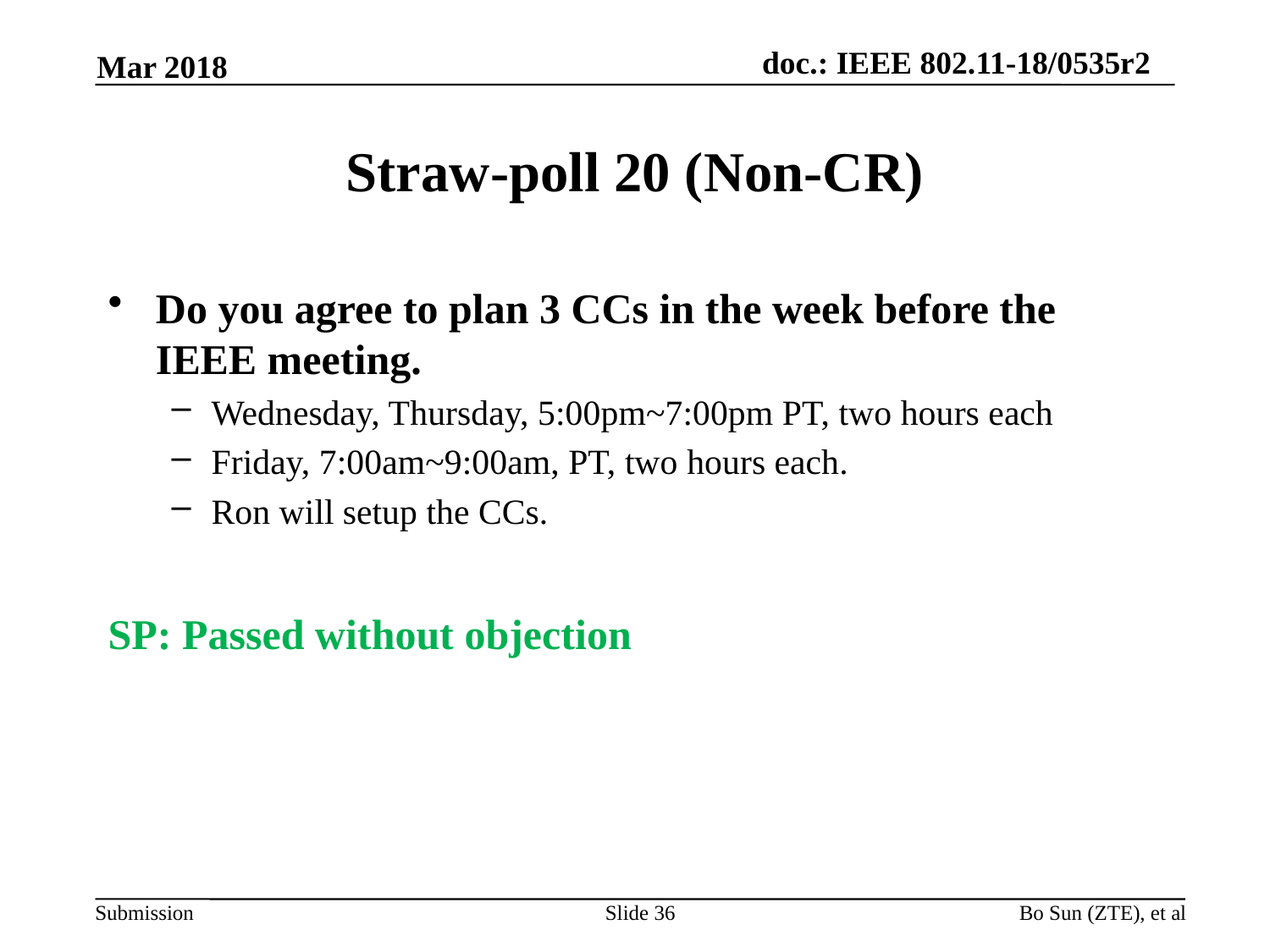

Mar 2018
# Straw-poll 20 (Non-CR)
Do you agree to plan 3 CCs in the week before the IEEE meeting.
Wednesday, Thursday, 5:00pm~7:00pm PT, two hours each
Friday, 7:00am~9:00am, PT, two hours each.
Ron will setup the CCs.

SP: Passed without objection

Slide 36
Bo Sun (ZTE), et al